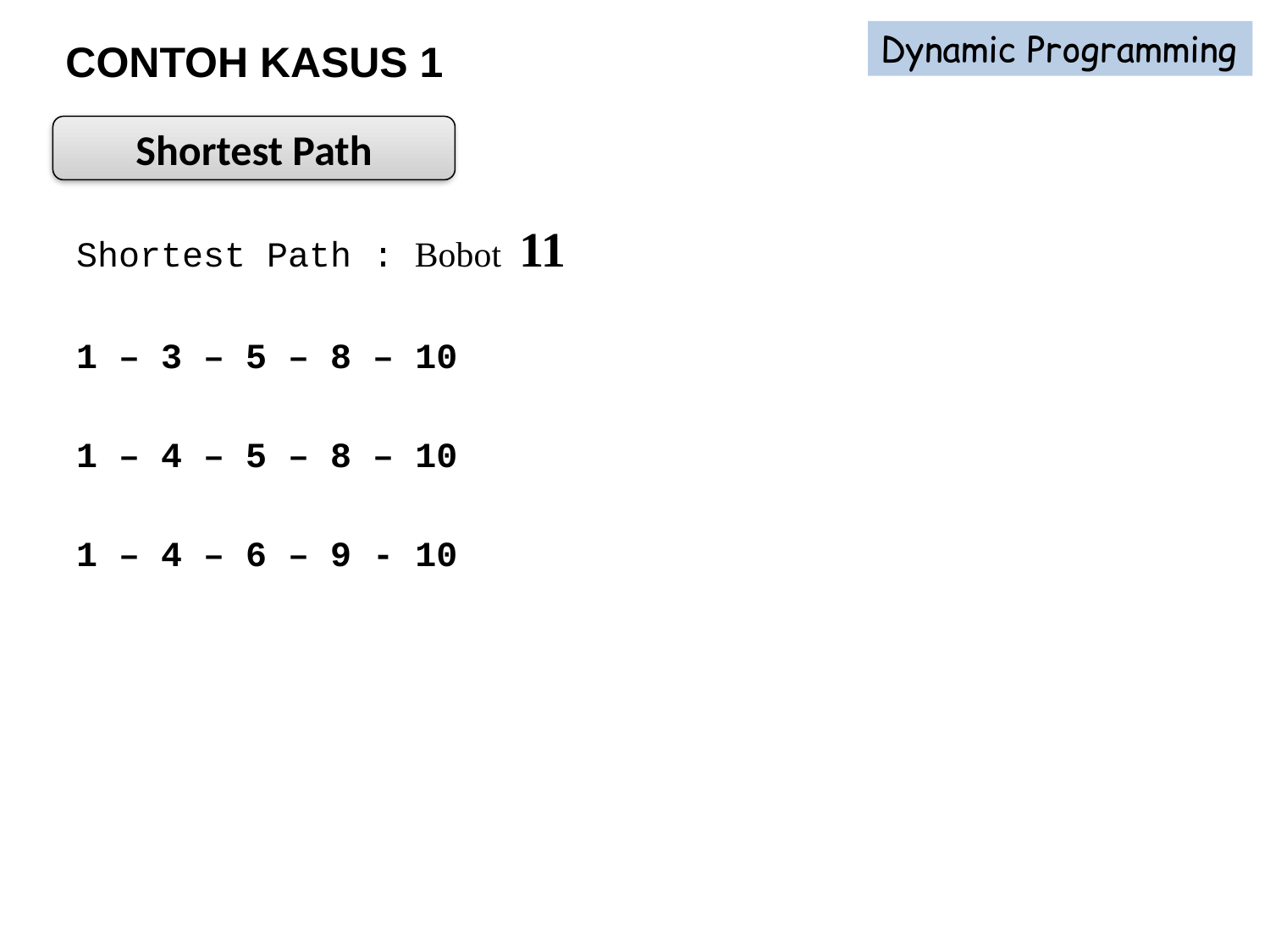

Dynamic Programming
# CONTOH KASUS 1
Shortest Path
Shortest Path : Bobot  11

1 – 3 – 5 – 8 – 10

1 – 4 – 5 – 8 – 10

1 – 4 – 6 – 9 - 10